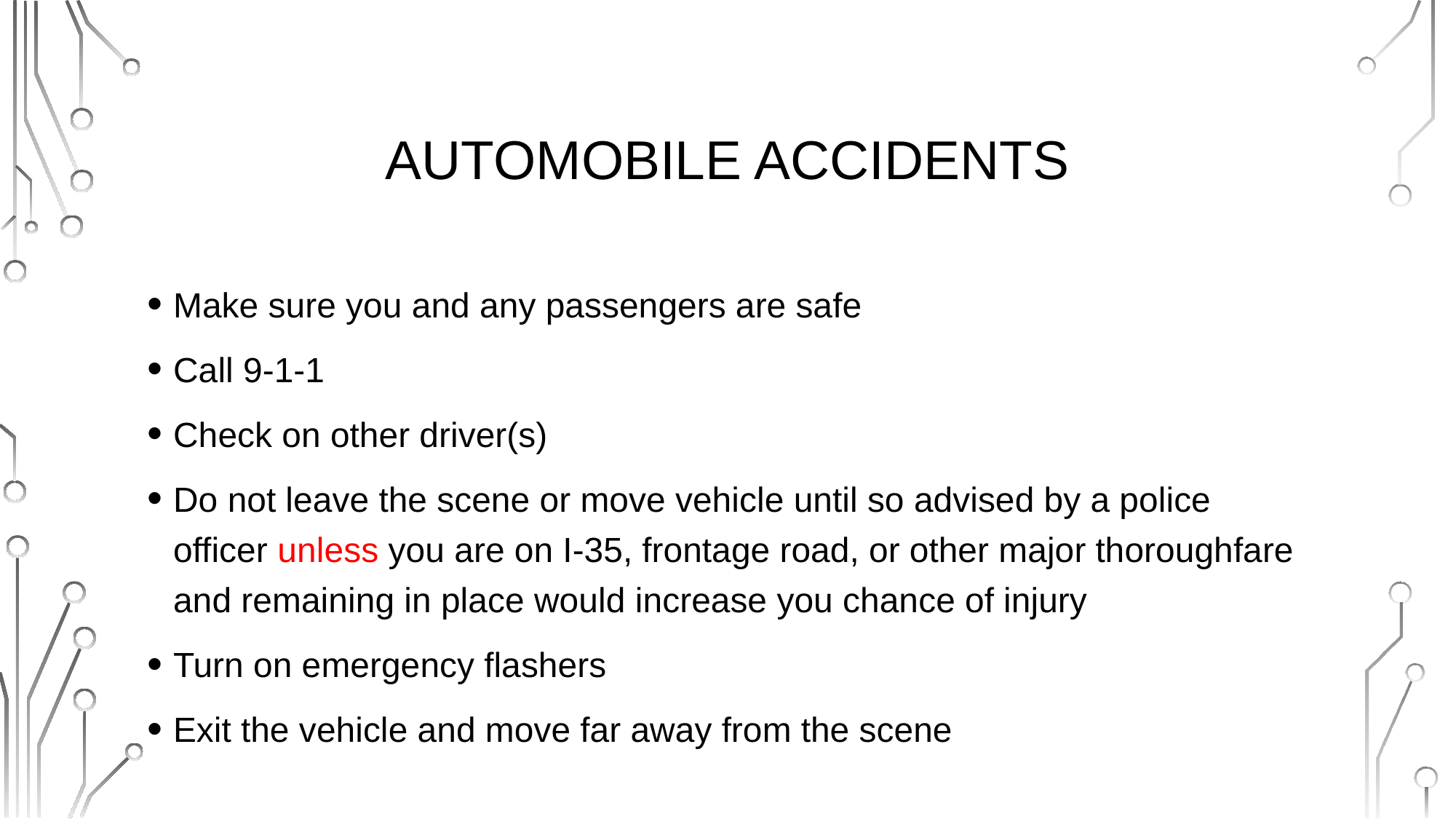

# Automobile accidents
Make sure you and any passengers are safe
Call 9-1-1
Check on other driver(s)
Do not leave the scene or move vehicle until so advised by a police officer unless you are on I-35, frontage road, or other major thoroughfare and remaining in place would increase you chance of injury
Turn on emergency flashers
Exit the vehicle and move far away from the scene